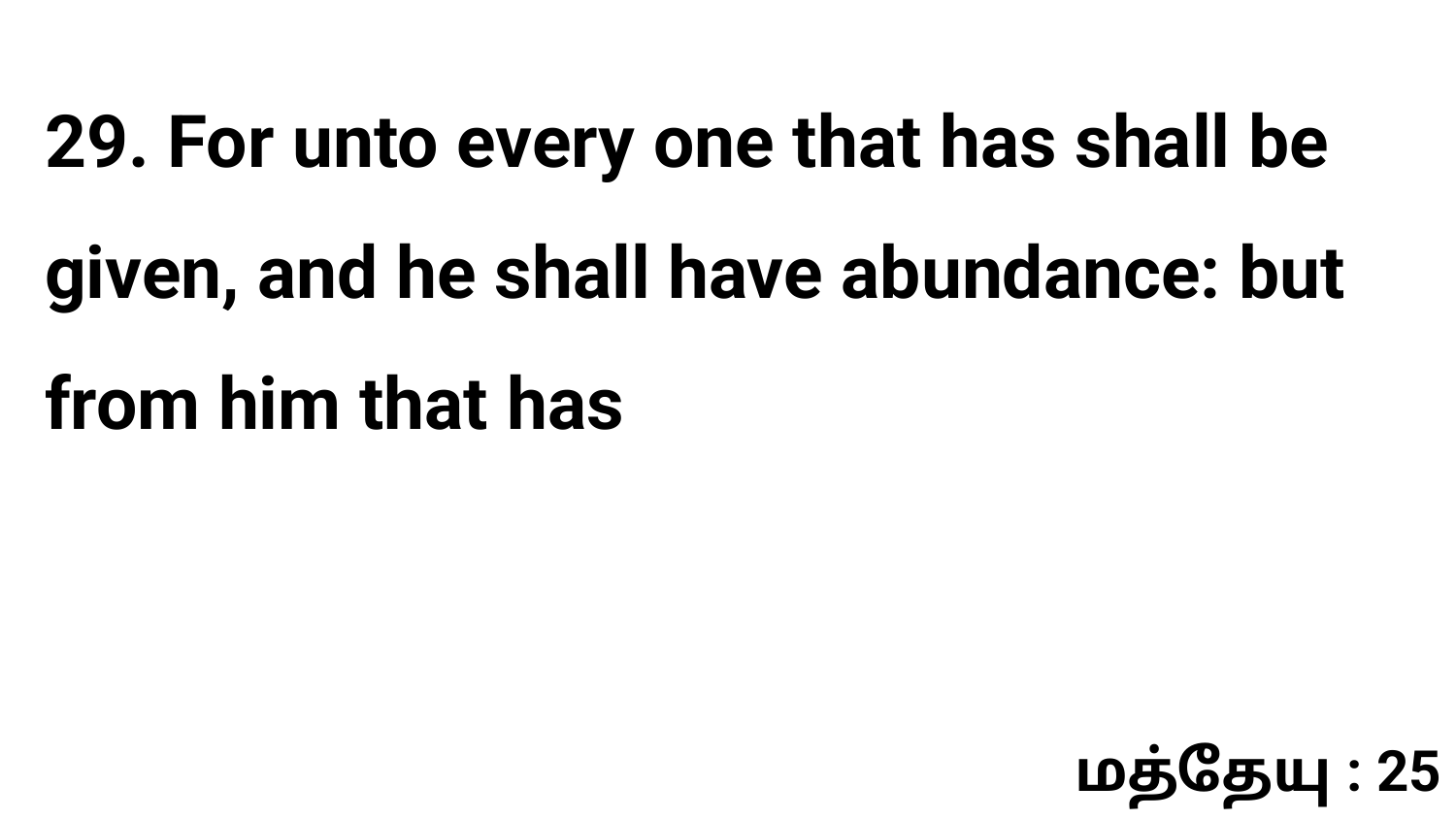

29. For unto every one that has shall be given, and he shall have abundance: but from him that has
மத்தேயு : 25